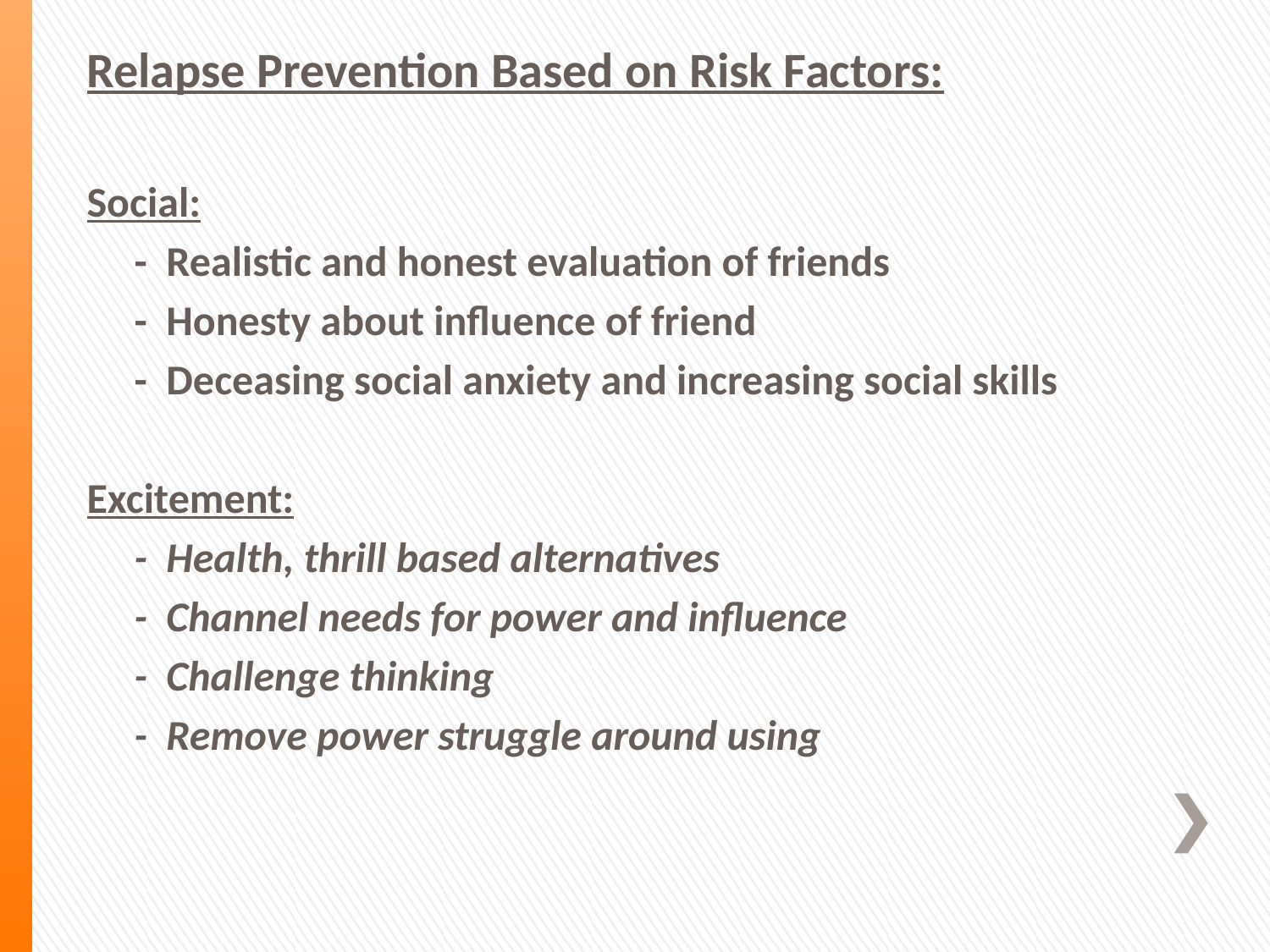

Relapse Prevention Based on Risk Factors:

Social:
     -  Realistic and honest evaluation of friends
     -  Honesty about influence of friend
     -  Deceasing social anxiety and increasing social skills

Excitement:
     -  Health, thrill based alternatives
     -  Channel needs for power and influence
     -  Challenge thinking
     -  Remove power struggle around using